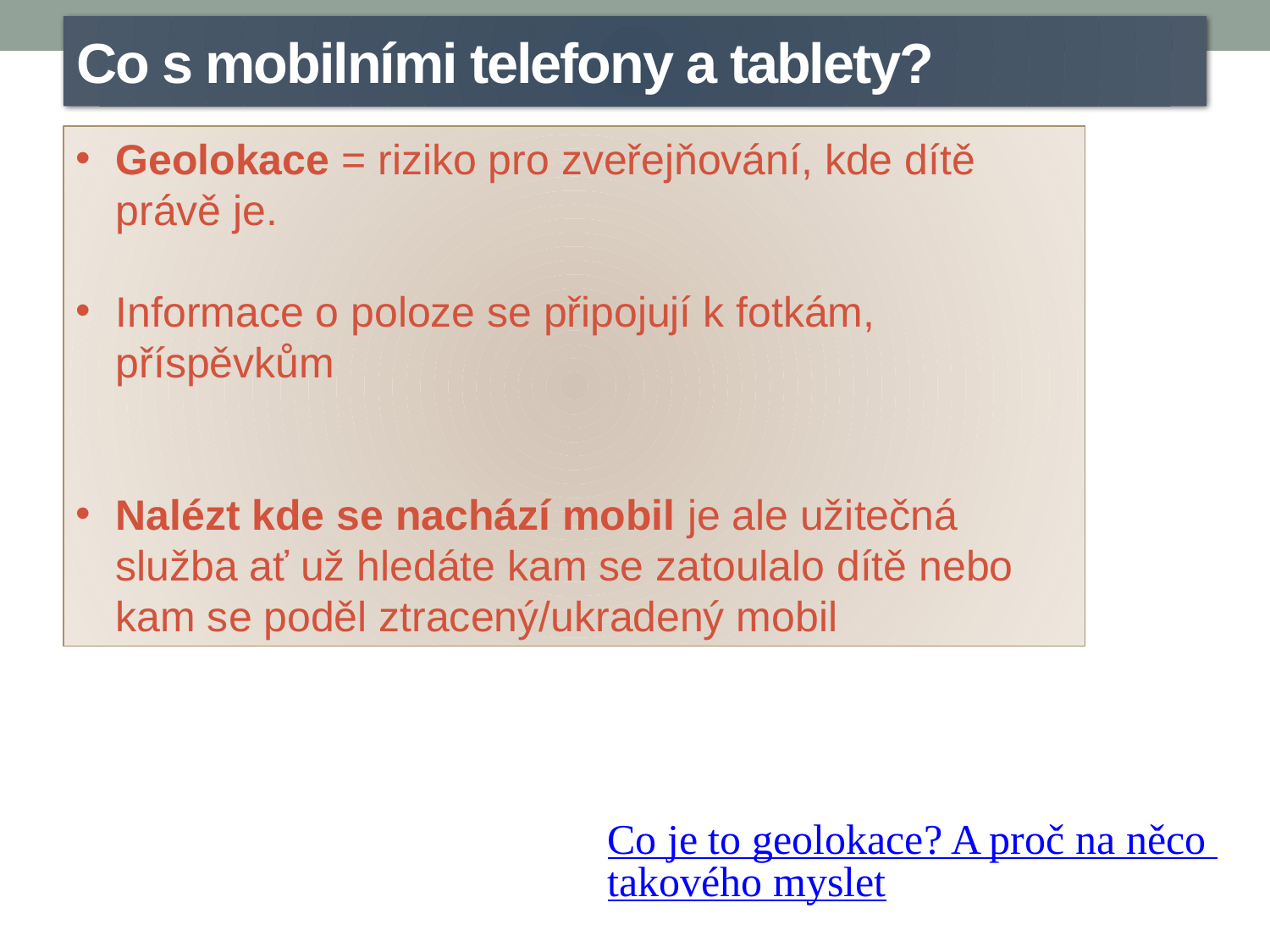

Co s mobilními telefony a tablety?
Geolokace = riziko pro zveřejňování, kde dítě právě je.

Informace o poloze se připojují k fotkám, příspěvkům

Nalézt kde se nachází mobil je ale užitečná služba ať už hledáte kam se zatoulalo dítě nebo kam se poděl ztracený/ukradený mobil
Co je to geolokace? A proč na něco takového myslet